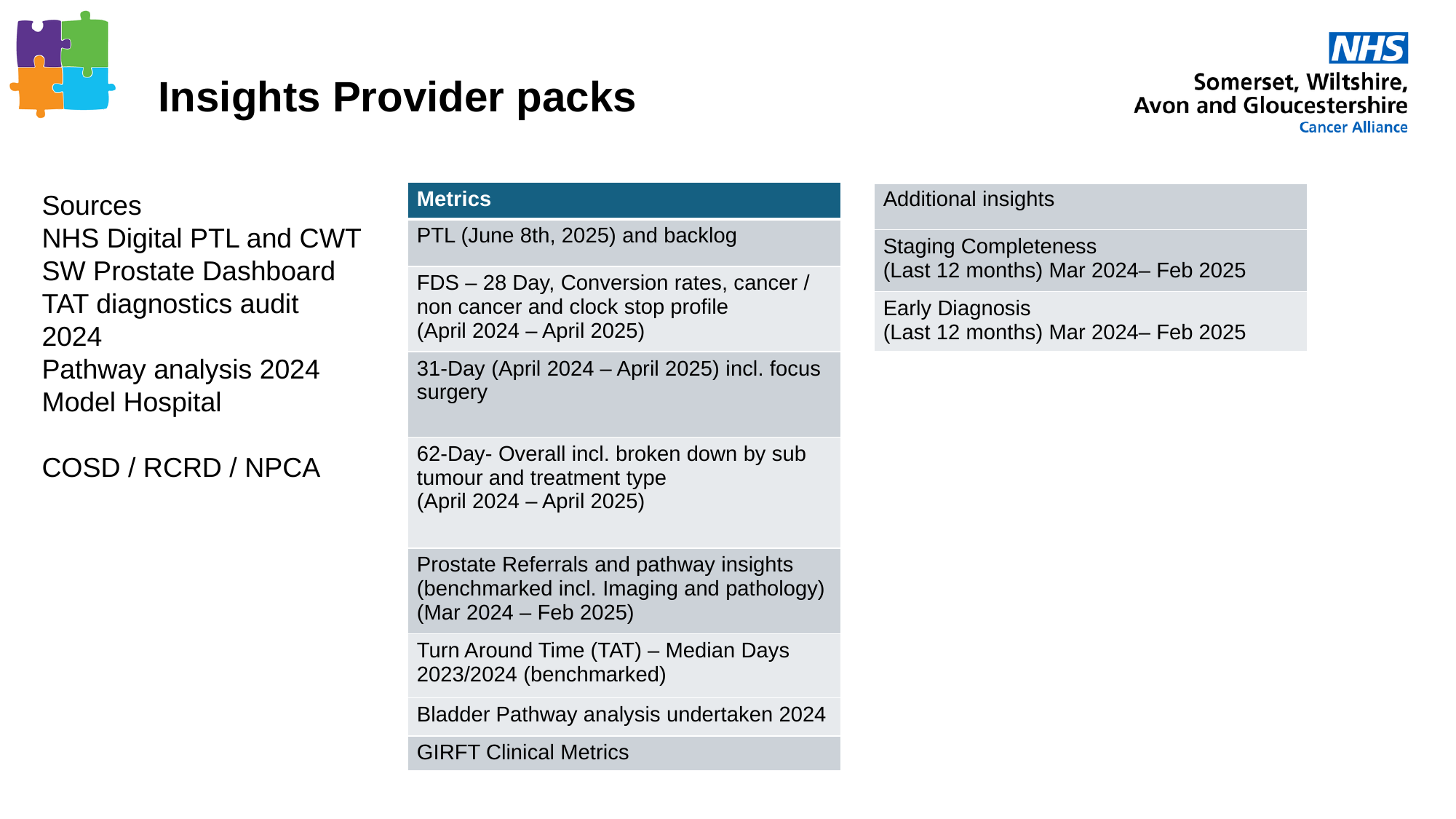

Insights Provider packs
Sources
NHS Digital PTL and CWT
SW Prostate Dashboard
TAT diagnostics audit 2024
Pathway analysis 2024
Model Hospital

COSD / RCRD / NPCA
| Metrics​ |
| --- |
| PTL (June 8th, 2025)​ and backlog |
| FDS – 28 Day​, Conversion rates, cancer / non cancer and clock stop profile (April 2024 – April 2025)​ |
| 31-Day (April 2024 – April 2025)​ incl. focus surgery ​ |
| 62-Day- Overall incl. broken down by sub tumour and treatment type (April 2024 – April 2025)​ ​ |
| Prostate Referrals ​and pathway insights (benchmarked incl. Imaging and pathology) (Mar 2024 – Feb 2025)​ |
| Turn Around Time (TAT) – Median Days​ 2023/2024​ (benchmarked) |
| Bladder Pathway analysis undertaken 2024 |
| GIRFT Clinical Metrics |
| Additional insights |
| --- |
| Staging Completeness​ (Last 12 months) Mar 2024– Feb 2025​ |
| Early Diagnosis​ (Last 12 months) Mar 2024– Feb 2025​ |